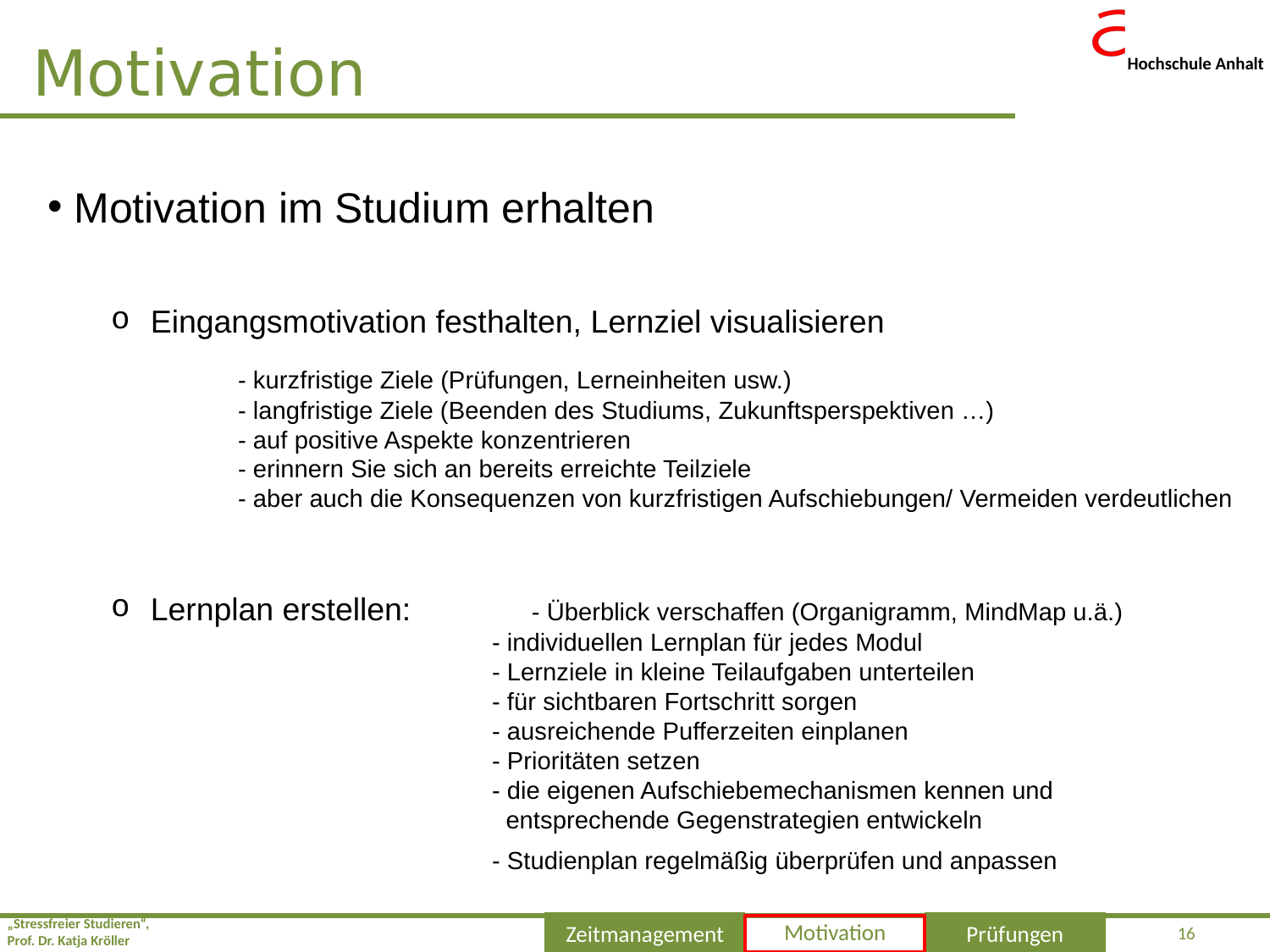

Motivation
 Motivation im Studium erhalten

Eingangsmotivation festhalten, Lernziel visualisieren

	- kurzfristige Ziele (Prüfungen, Lerneinheiten usw.)
	- langfristige Ziele (Beenden des Studiums, Zukunftsperspektiven …)
	- auf positive Aspekte konzentrieren
	- erinnern Sie sich an bereits erreichte Teilziele
	- aber auch die Konsequenzen von kurzfristigen Aufschiebungen/ Vermeiden verdeutlichen

Lernplan erstellen:	- Überblick verschaffen (Organigramm, MindMap u.ä.)
			- individuellen Lernplan für jedes Modul
			- Lernziele in kleine Teilaufgaben unterteilen
			- für sichtbaren Fortschritt sorgen
			- ausreichende Pufferzeiten einplanen
			- Prioritäten setzen
			- die eigenen Aufschiebemechanismen kennen und
			  entsprechende Gegenstrategien entwickeln
			- Studienplan regelmäßig überprüfen und anpassen

16